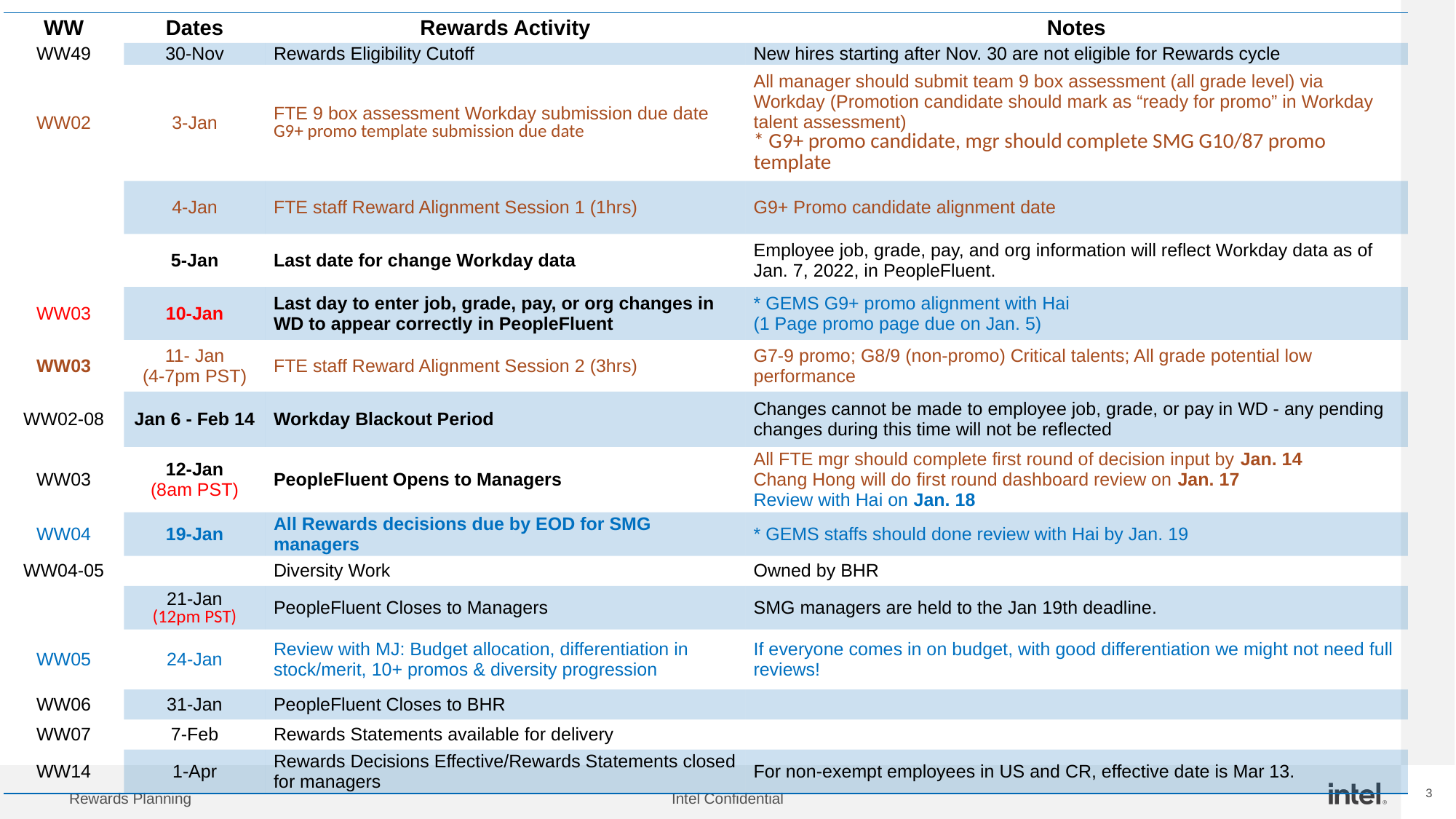

| WW | Dates | Rewards Activity | Notes |
| --- | --- | --- | --- |
| WW49 | 30-Nov | Rewards Eligibility Cutoff | New hires starting after Nov. 30 are not eligible for Rewards cycle |
| WW02 | 3-Jan | FTE 9 box assessment Workday submission due date G9+ promo template submission due date | All manager should submit team 9 box assessment (all grade level) via Workday (Promotion candidate should mark as “ready for promo” in Workday talent assessment) \* G9+ promo candidate, mgr should complete SMG G10/87 promo template |
|  | 4-Jan | FTE staff Reward Alignment Session 1 (1hrs) | G9+ Promo candidate alignment date |
|  | 5-Jan | Last date for change Workday data | Employee job, grade, pay, and org information will reflect Workday data as of Jan. 7, 2022, in PeopleFluent. |
| WW03 | 10-Jan | Last day to enter job, grade, pay, or org changes in WD to appear correctly in PeopleFluent | \* GEMS G9+ promo alignment with Hai (1 Page promo page due on Jan. 5) |
| WW03 | 11- Jan (4-7pm PST) | FTE staff Reward Alignment Session 2 (3hrs) | G7-9 promo; G8/9 (non-promo) Critical talents; All grade potential low performance |
| WW02-08 | Jan 6 - Feb 14 | Workday Blackout Period | Changes cannot be made to employee job, grade, or pay in WD - any pending changes during this time will not be reflected |
| WW03 | 12-Jan (8am PST) | PeopleFluent Opens to Managers | All FTE mgr should complete first round of decision input by Jan. 14 Chang Hong will do first round dashboard review on Jan. 17 Review with Hai on Jan. 18 |
| WW04 | 19-Jan | All Rewards decisions due by EOD for SMG managers | \* GEMS staffs should done review with Hai by Jan. 19 |
| WW04-05 |  | Diversity Work | Owned by BHR |
|  | 21-Jan (12pm PST) | PeopleFluent Closes to Managers | SMG managers are held to the Jan 19th deadline. |
| WW05 | 24-Jan | Review with MJ: Budget allocation, differentiation in stock/merit, 10+ promos & diversity progression | If everyone comes in on budget, with good differentiation we might not need full reviews! |
| WW06 | 31-Jan | PeopleFluent Closes to BHR |  |
| WW07 | 7-Feb | Rewards Statements available for delivery |  |
| WW14 | 1-Apr | Rewards Decisions Effective/Rewards Statements closed for managers | For non-exempt employees in US and CR, effective date is Mar 13. |